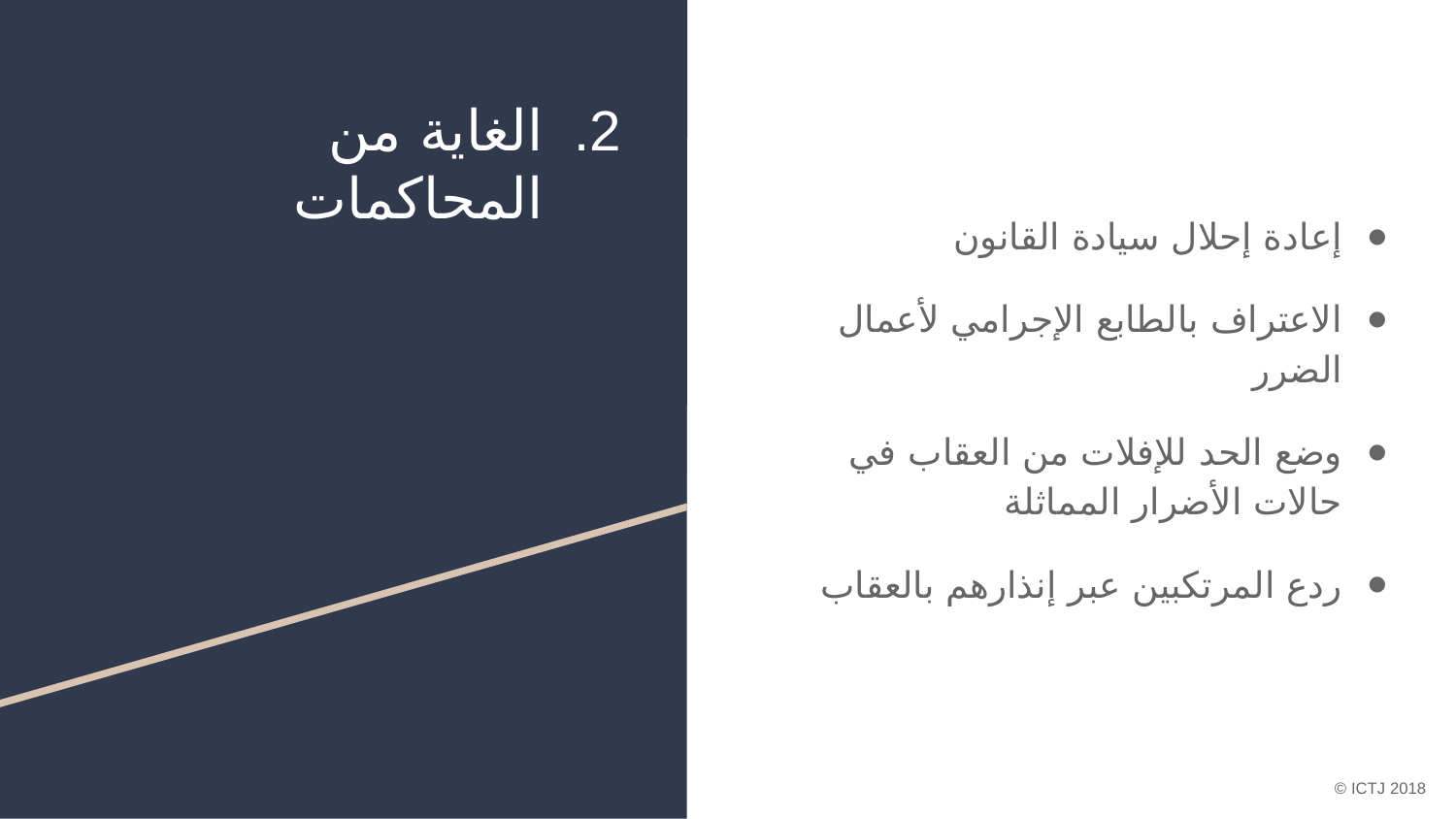

# الغاية من المحاكمات
إعادة إحلال سيادة القانون
الاعتراف بالطابع الإجرامي لأعمال الضرر
وضع الحد للإفلات من العقاب في حالات الأضرار المماثلة
ردع المرتكبين عبر إنذارهم بالعقاب
© ICTJ 2018